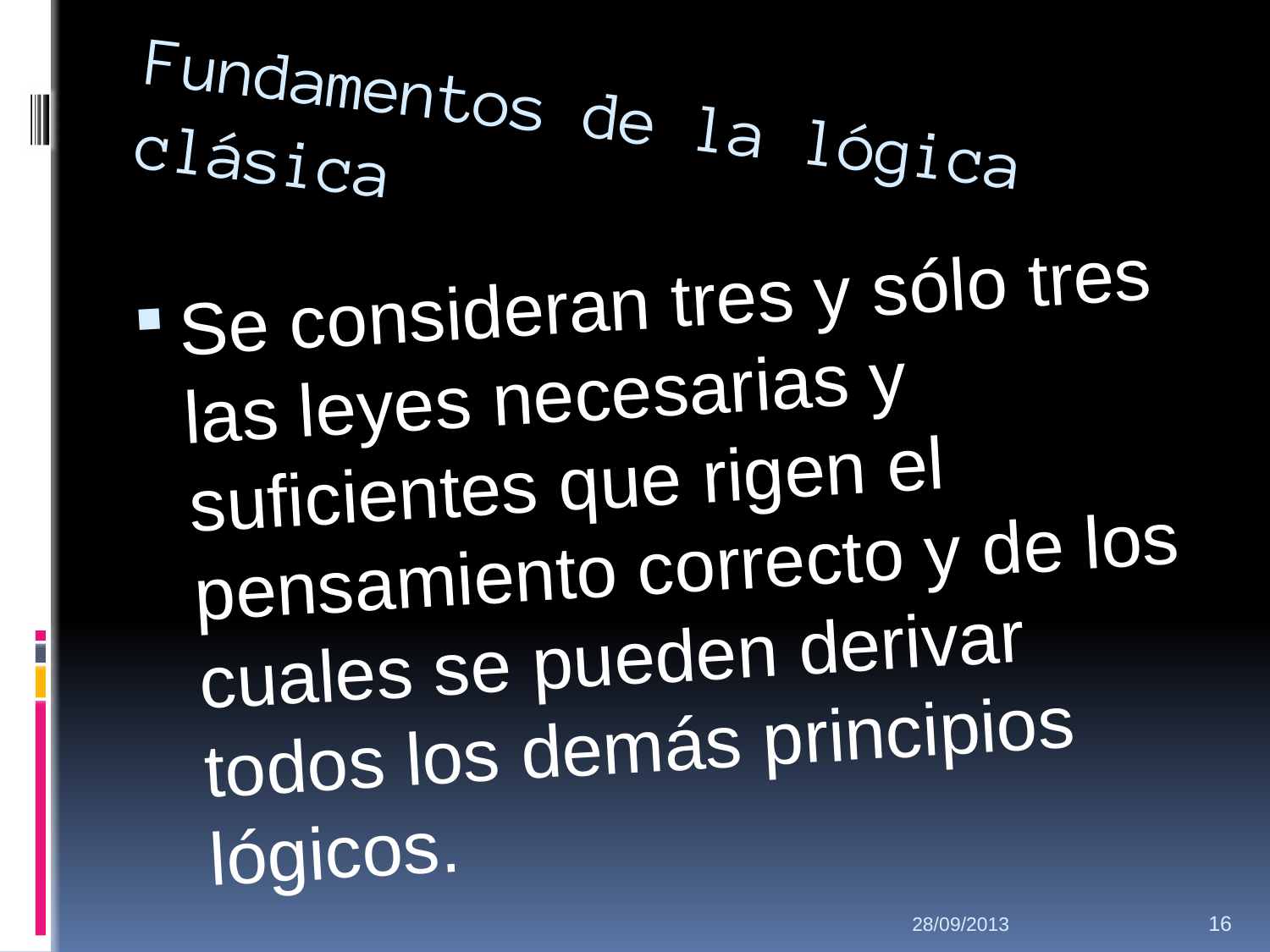

# Fundamentos de la lógica clásica
Se consideran tres y sólo tres las leyes necesarias y suficientes que rigen el pensamiento correcto y de los cuales se pueden derivar todos los demás principios lógicos.
28/09/2013
16